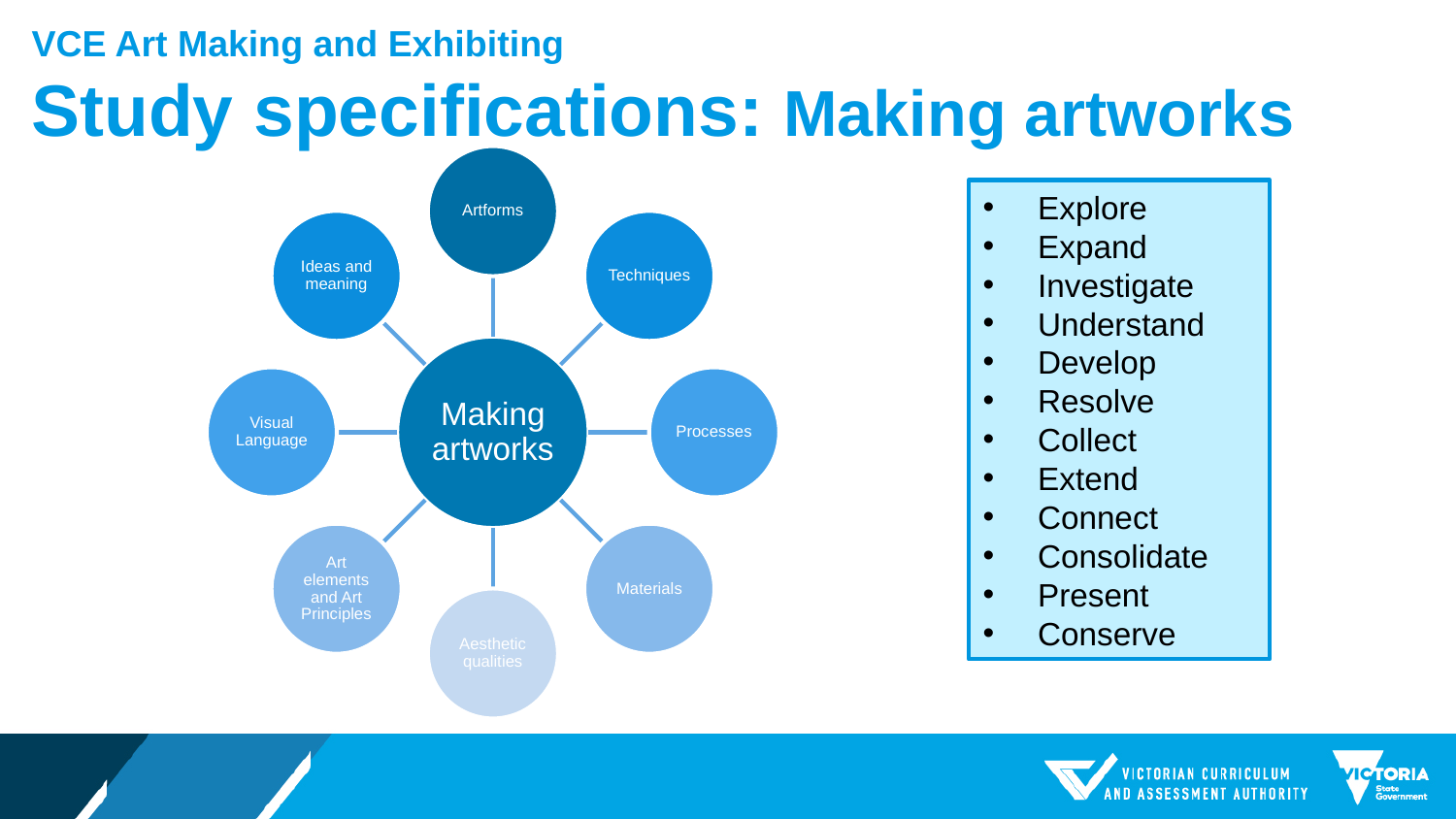

# VCE Art Making and Exhibiting Study specifications: Making artworks
Making artworks

Artforms

Techniques

Processes

Materials

Aesthetic qualities

Art elements and Art Principles

Visual Language

Ideas and meaning
Explore
Expand
Investigate
Understand
Develop
Resolve
Collect
Extend
Connect
Consolidate
Present
Conserve